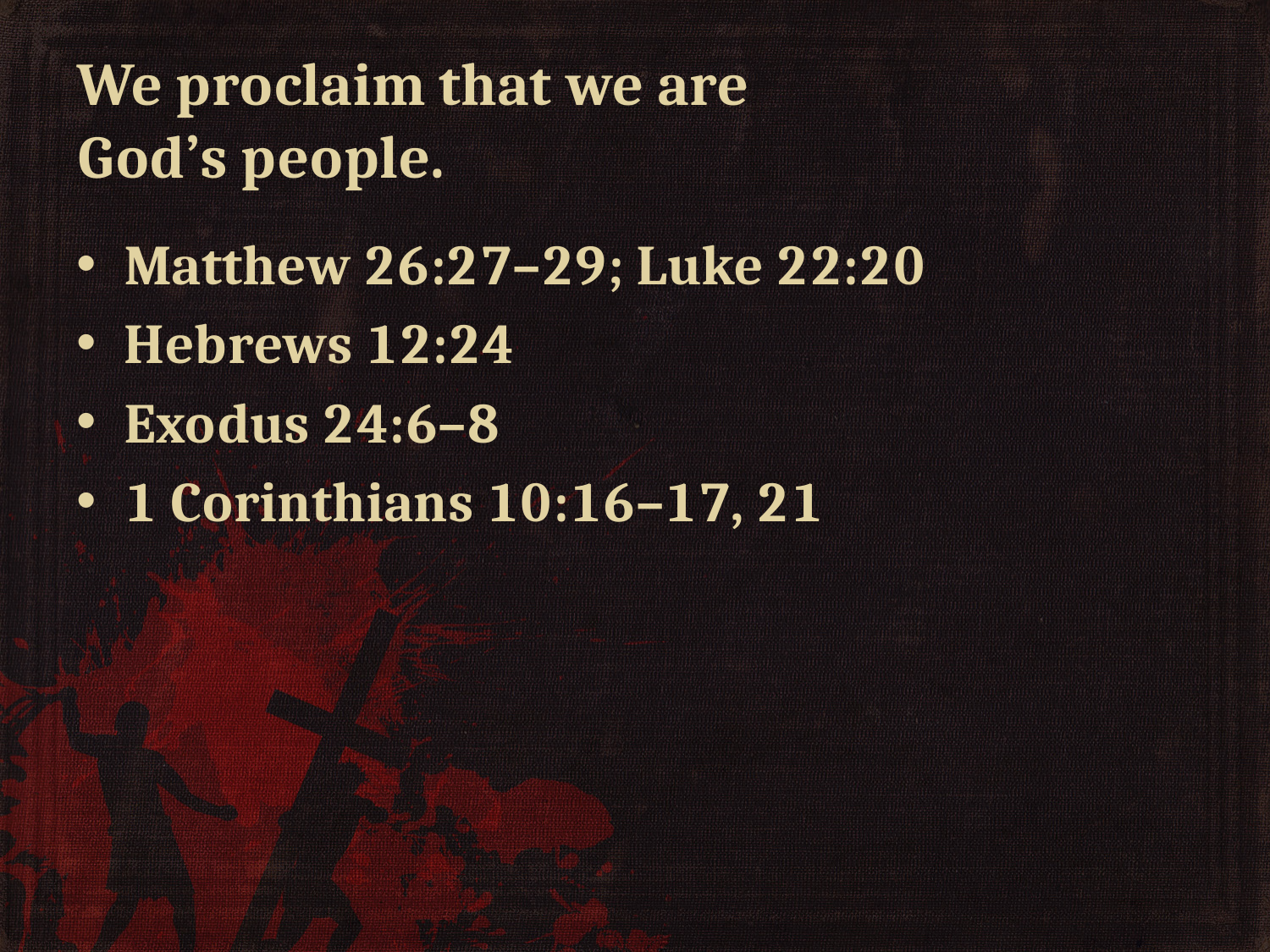

# We proclaim that we are God’s people.
Matthew 26:27–29; Luke 22:20
Hebrews 12:24
Exodus 24:6–8
1 Corinthians 10:16–17, 21